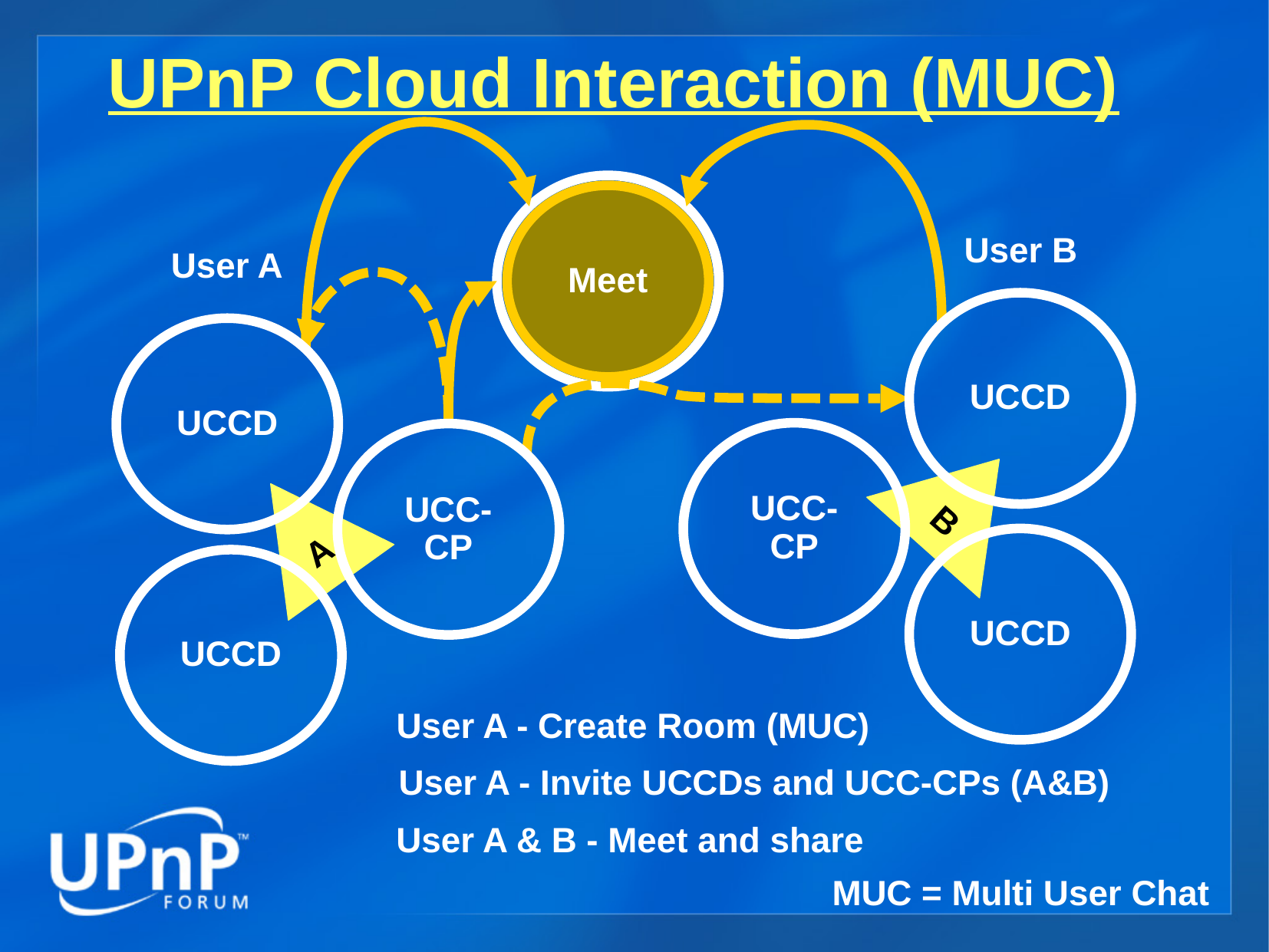

# UPnP Cloud Interaction (MUC)
MUC
Room
Meet
User B
UCCD
UCC-CP
B
UCCD
User A
UCCD
UCC-CP
A
UCCD
User A - Create Room (MUC)
User A - Invite UCCDs and UCC-CPs (A&B)
User A & B - Meet and share
MUC = Multi User Chat